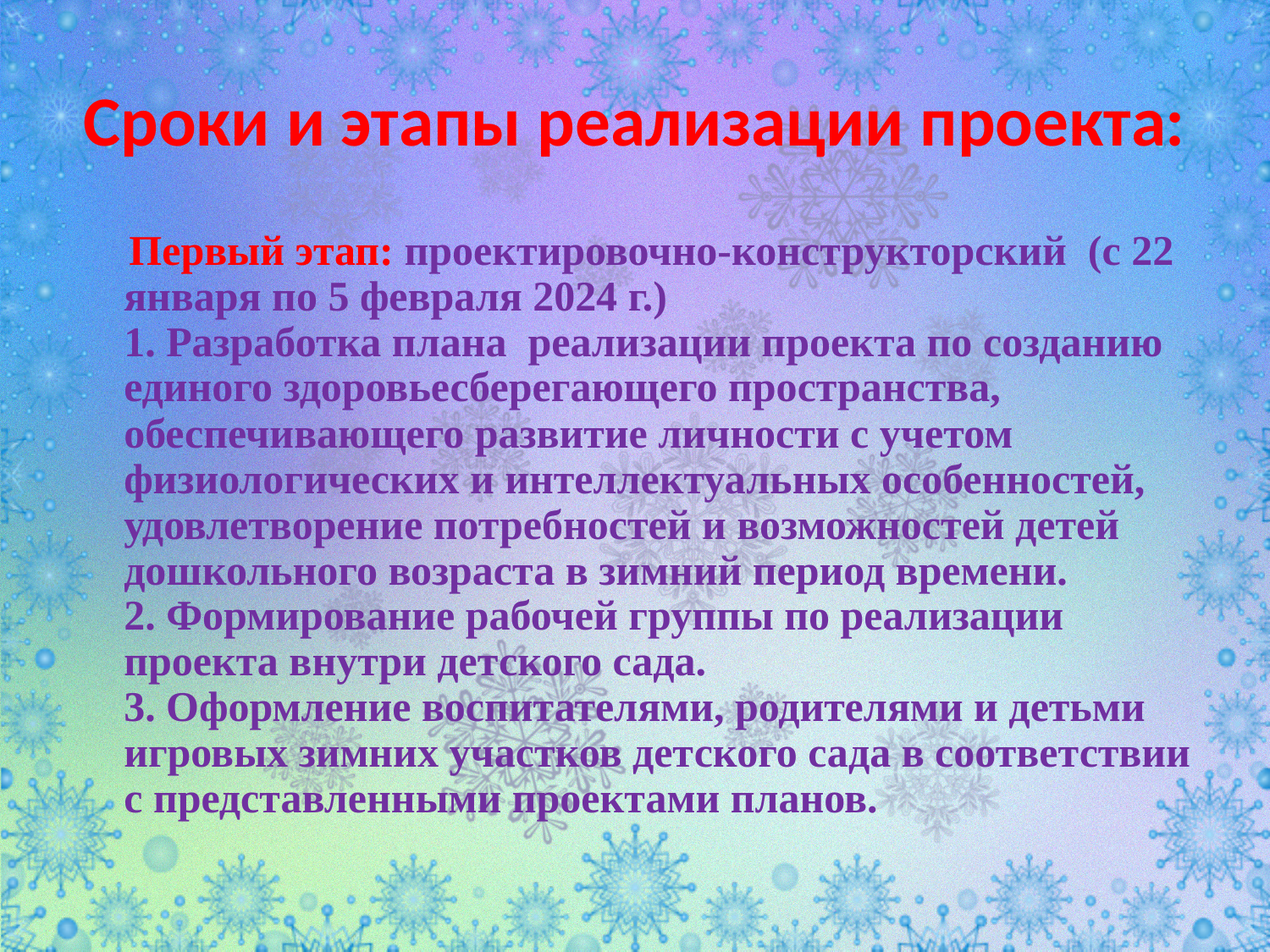

Сроки и этапы реализации проекта:
     Первый этап: проектировочно-конструкторский  (с 22 января по 5 февраля 2024 г.)
1. Разработка плана  реализации проекта по созданию единого здоровьесберегающего пространства, обеспечивающего развитие личности с учетом физиологических и интеллектуальных особенностей, удовлетворение потребностей и возможностей детей дошкольного возраста в зимний период времени.
2. Формирование рабочей группы по реализации проекта внутри детского сада.
3. Оформление воспитателями, родителями и детьми игровых зимних участков детского сада в соответствии с представленными проектами планов.